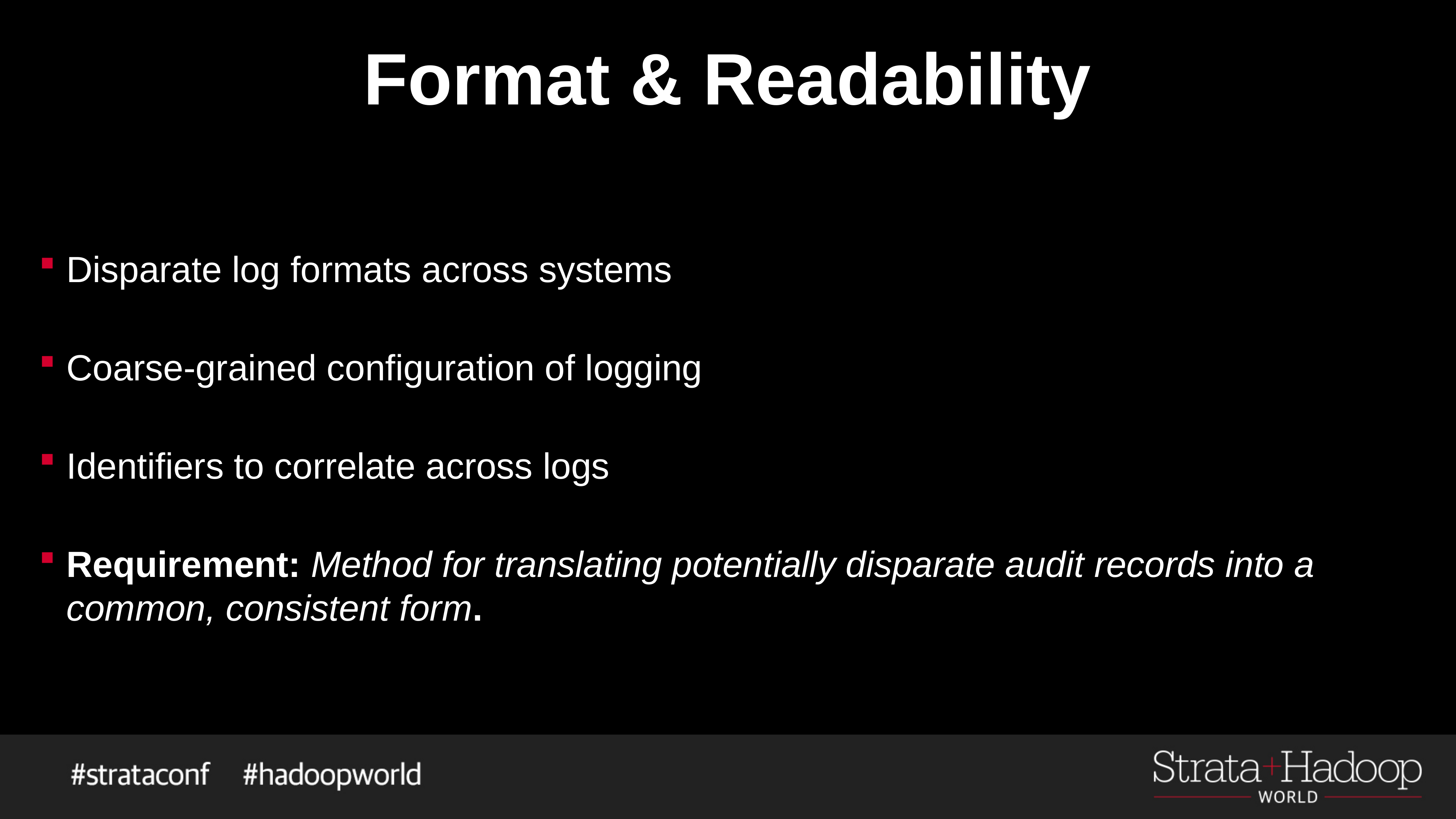

# Format & Readability
Disparate log formats across systems
Coarse-grained configuration of logging
Identifiers to correlate across logs
Requirement: Method for translating potentially disparate audit records into a common, consistent form.